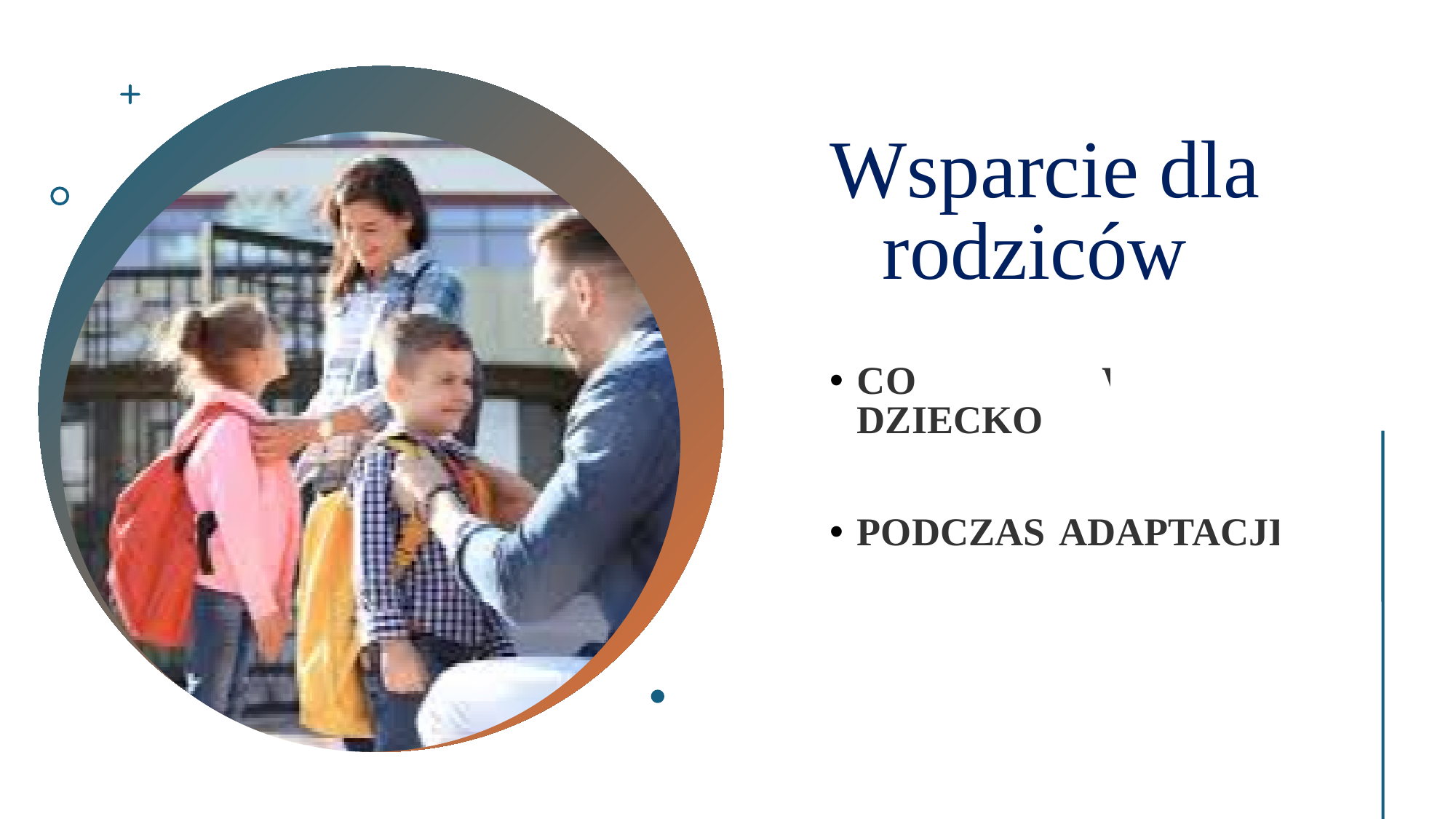

# Wsparcie dla rodziców

CO WSPIERA DZIECKO

PODCZAS ADAPTACJI